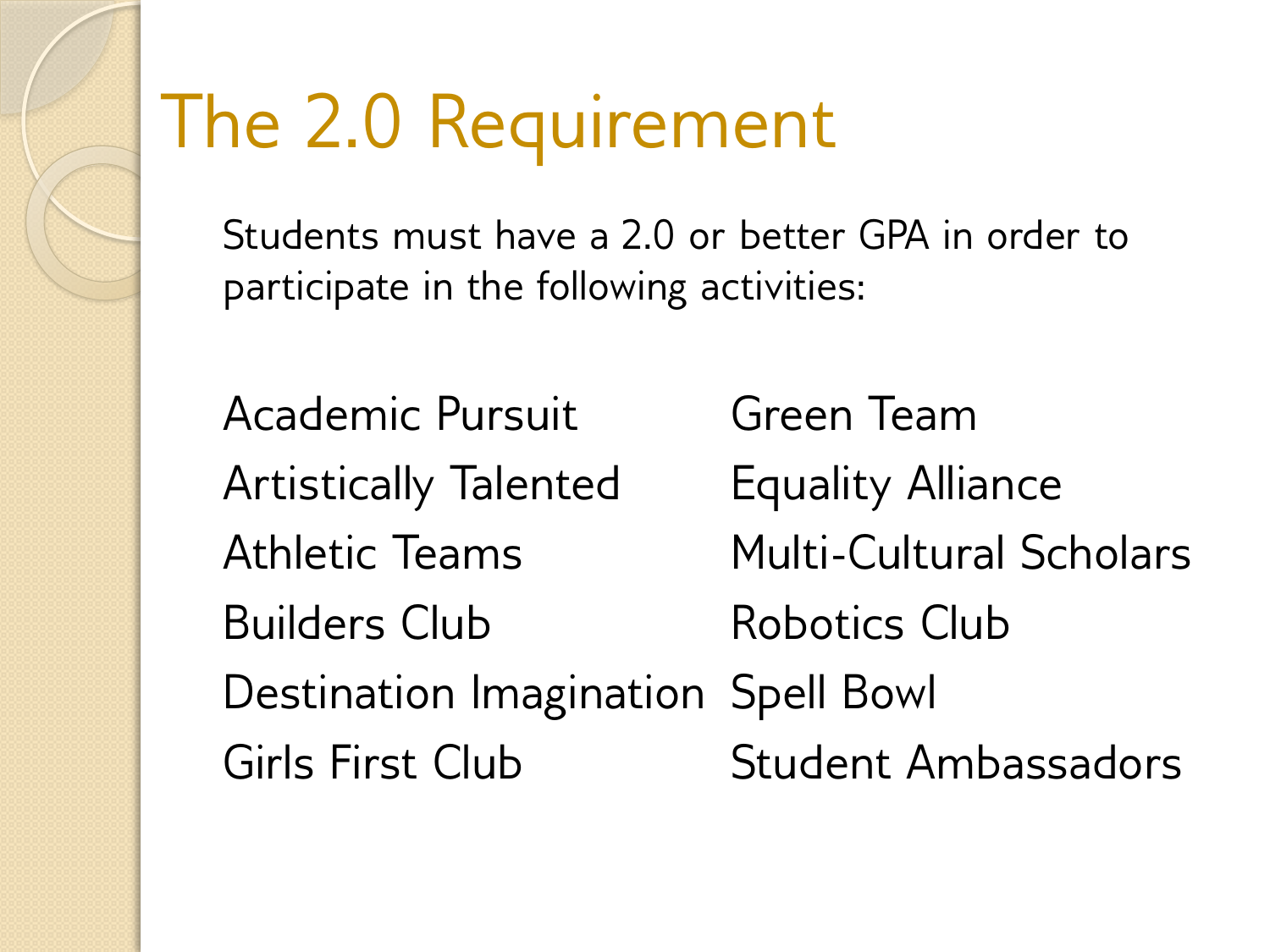

# The 2.0 Requirement
Students must have a 2.0 or better GPA in order to participate in the following activities:

Academic Pursuit		Green Team
Artistically Talented	Equality Alliance
Athletic Teams		Multi-Cultural Scholars
Builders Club		Robotics Club
Destination Imagination	Spell Bowl
Girls First Club		Student Ambassadors